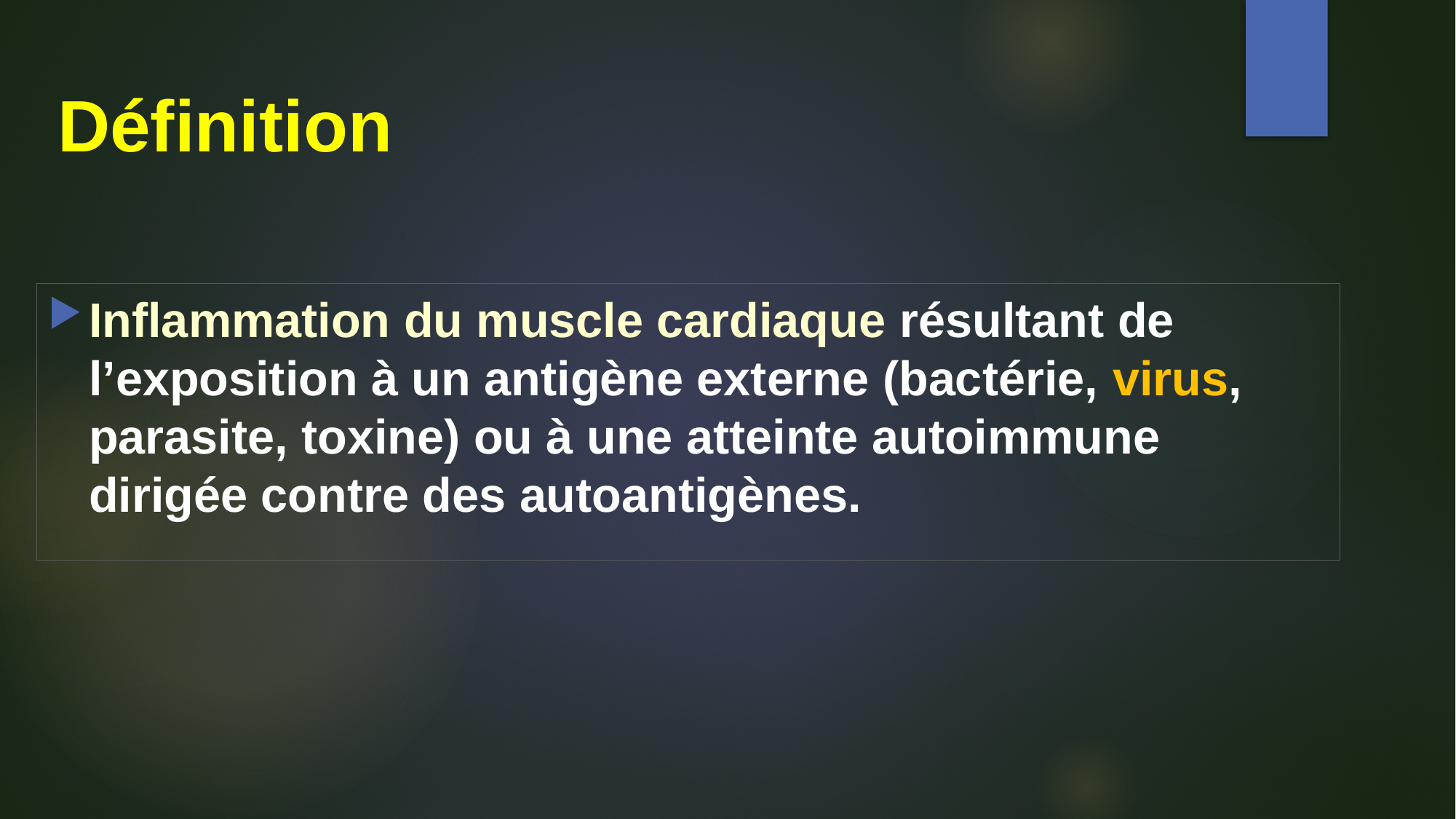

# Définition
Inflammation du muscle cardiaque résultant de l’exposition à un antigène externe (bactérie, virus, parasite, toxine) ou à une atteinte autoimmune dirigée contre des autoantigènes.